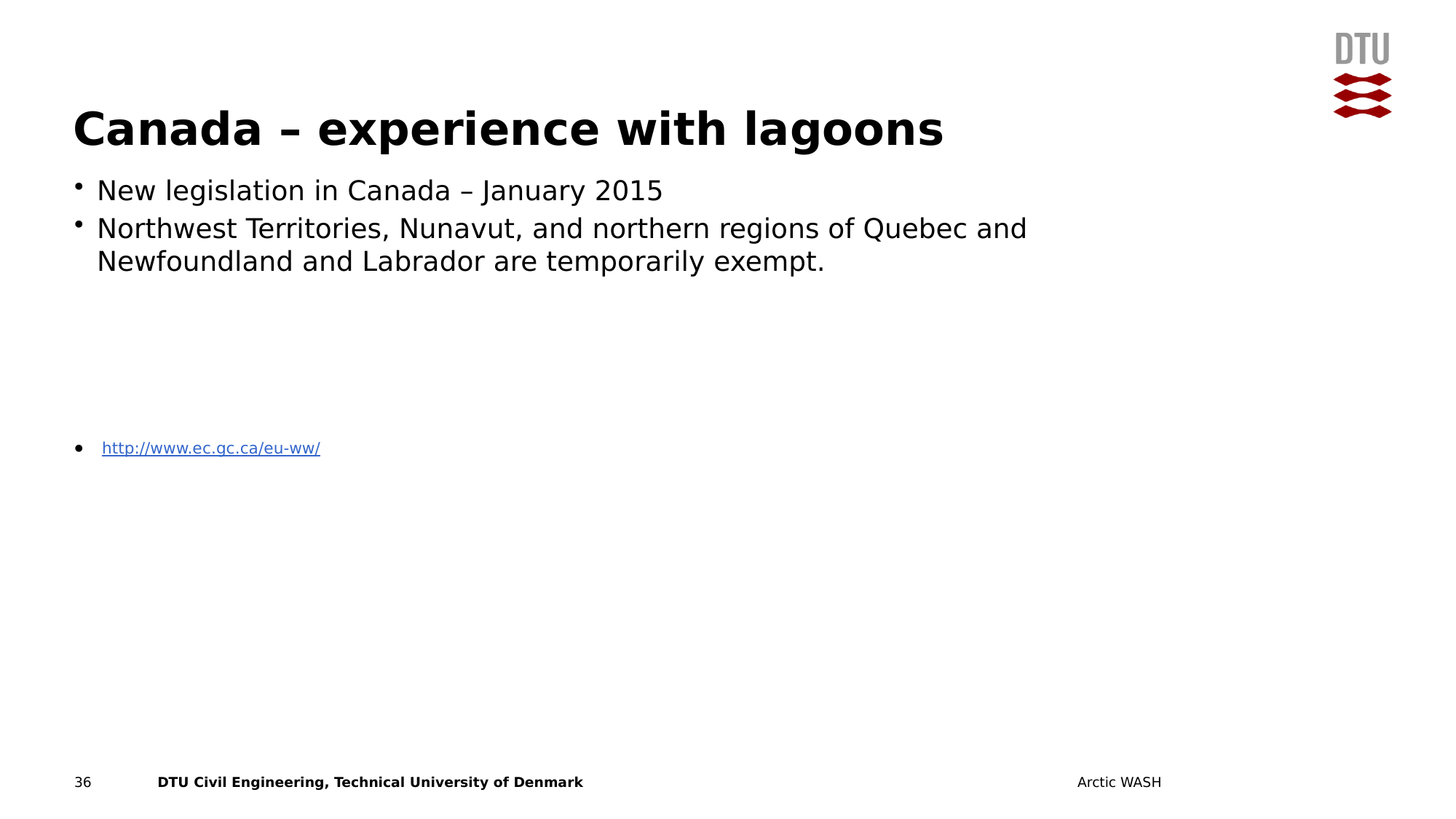

# Canada – experience with lagoons
New legislation in Canada – January 2015
Northwest Territories, Nunavut, and northern regions of Quebec and Newfoundland and Labrador are temporarily exempt.

 http://www.ec.gc.ca/eu-ww/

36
Arctic WASH